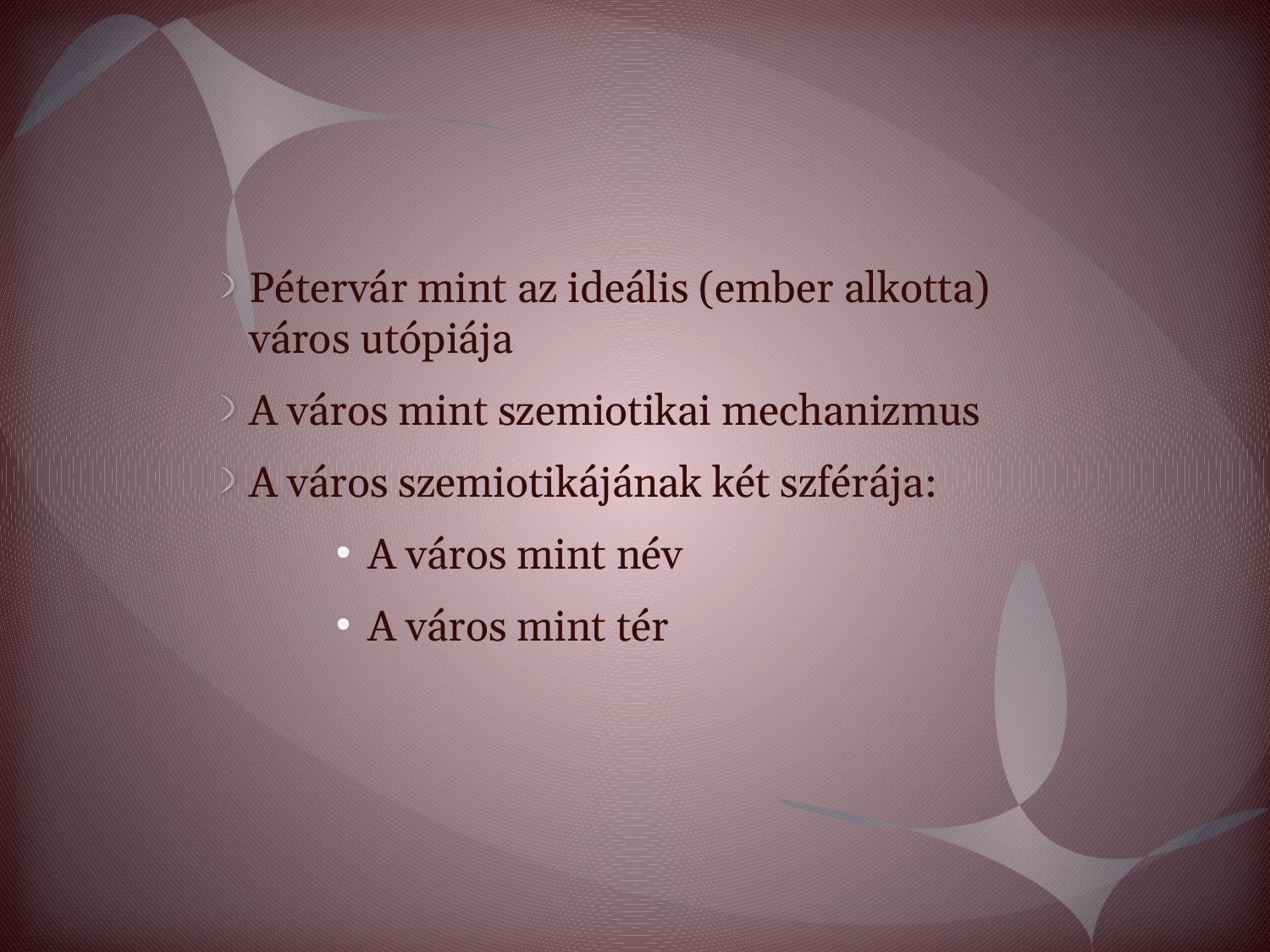

Pétervár mint az ideális (ember alkotta) város utópiája
A város mint szemiotikai mechanizmus
A város szemiotikájának két szférája:
A város mint név
A város mint tér